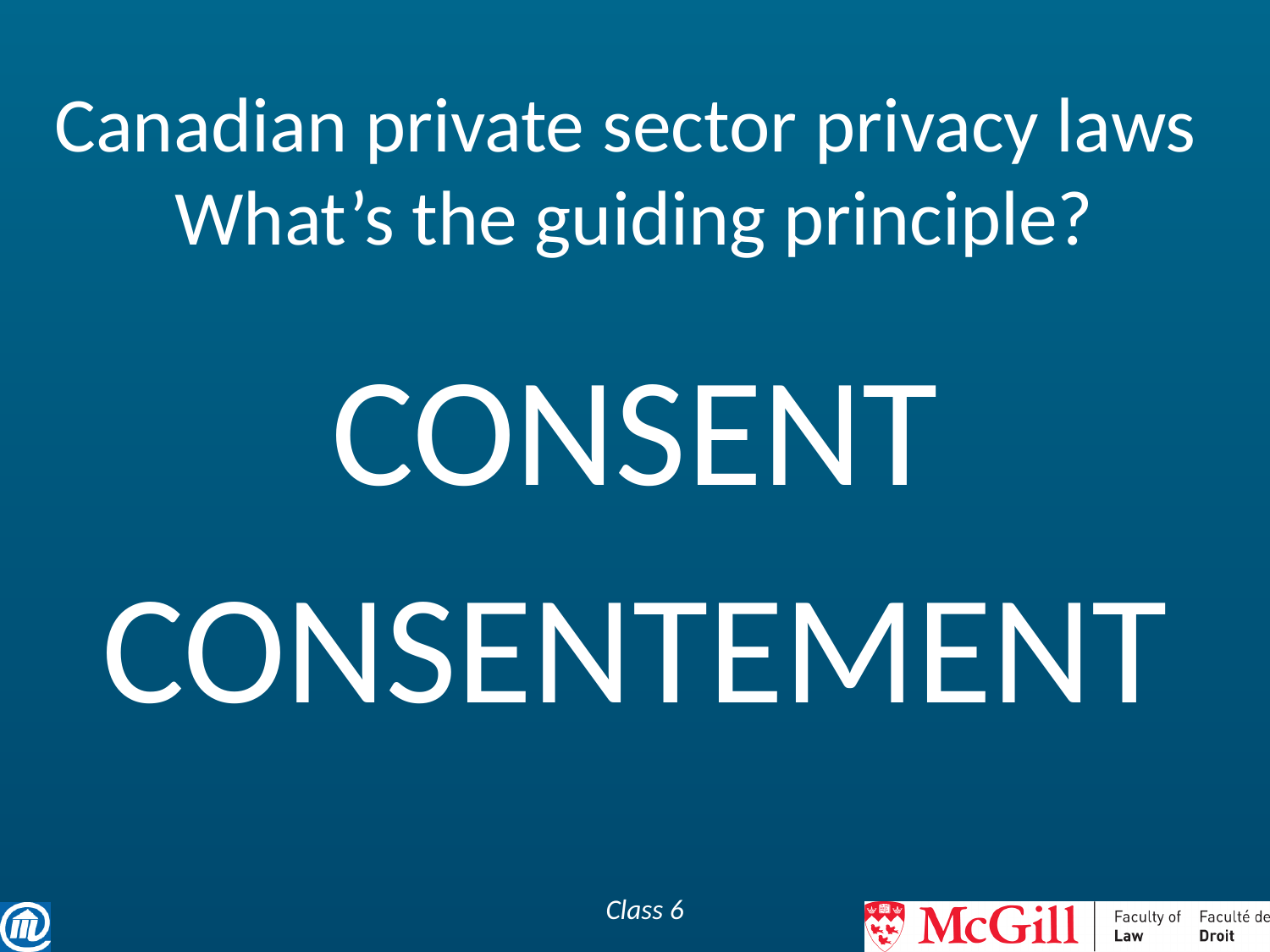

# Canadian private sector privacy laws What’s the guiding principle?

CONSENT
CONSENTEMENT
Class 6